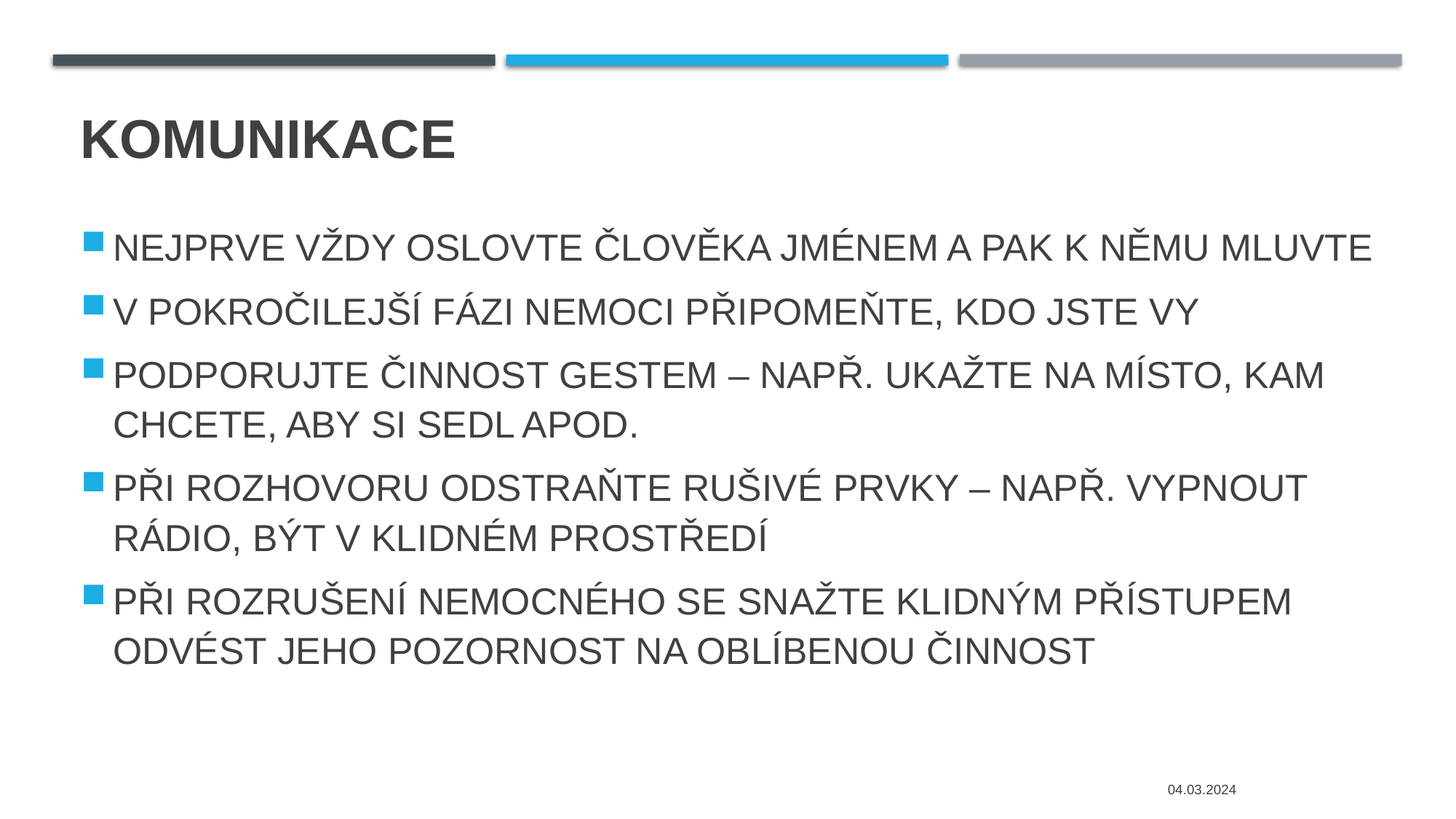

# KOMUNIKACE
NEJPRVE VŽDY OSLOVTE ČLOVĚKA JMÉNEM A PAK K NĚMU MLUVTE
V POKROČILEJŠÍ FÁZI NEMOCI PŘIPOMEŇTE, KDO JSTE VY
PODPORUJTE ČINNOST GESTEM – NAPŘ. UKAŽTE NA MÍSTO, KAM CHCETE, ABY SI SEDL APOD.
PŘI ROZHOVORU ODSTRAŇTE RUŠIVÉ PRVKY – NAPŘ. VYPNOUT RÁDIO, BÝT V KLIDNÉM PROSTŘEDÍ
PŘI ROZRUŠENÍ NEMOCNÉHO SE SNAŽTE KLIDNÝM PŘÍSTUPEM ODVÉST JEHO POZORNOST NA OBLÍBENOU ČINNOST

04.03.2024